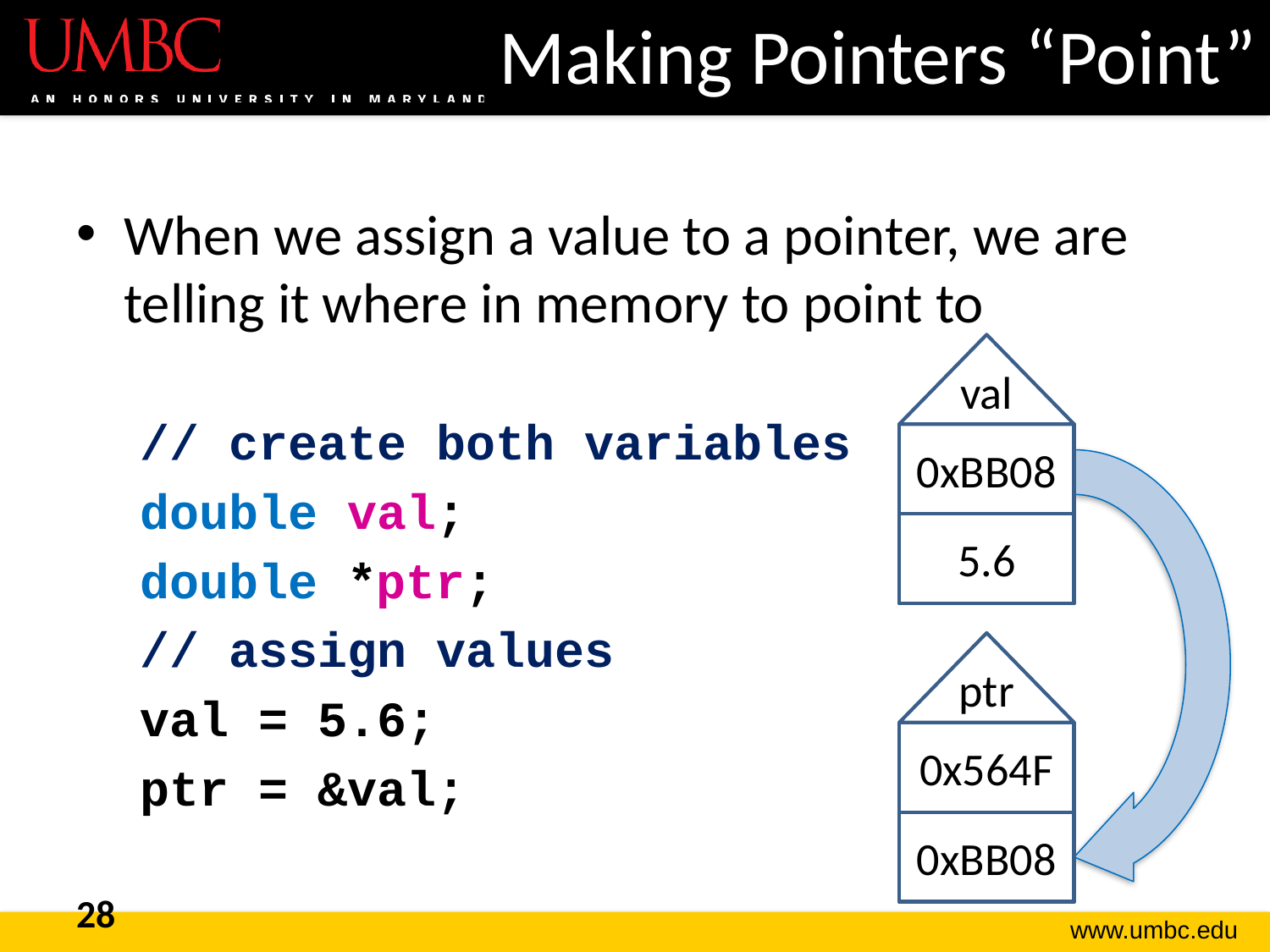

# Making Pointers “Point”
When we assign a value to a pointer, we are telling it where in memory to point to

// create both variables
double val;
double *ptr;
// assign values
val = 5.6;
ptr = &val;

val
0xBB08
garbage

5.6
ptr
0x564F
garbage
0xBB08
28